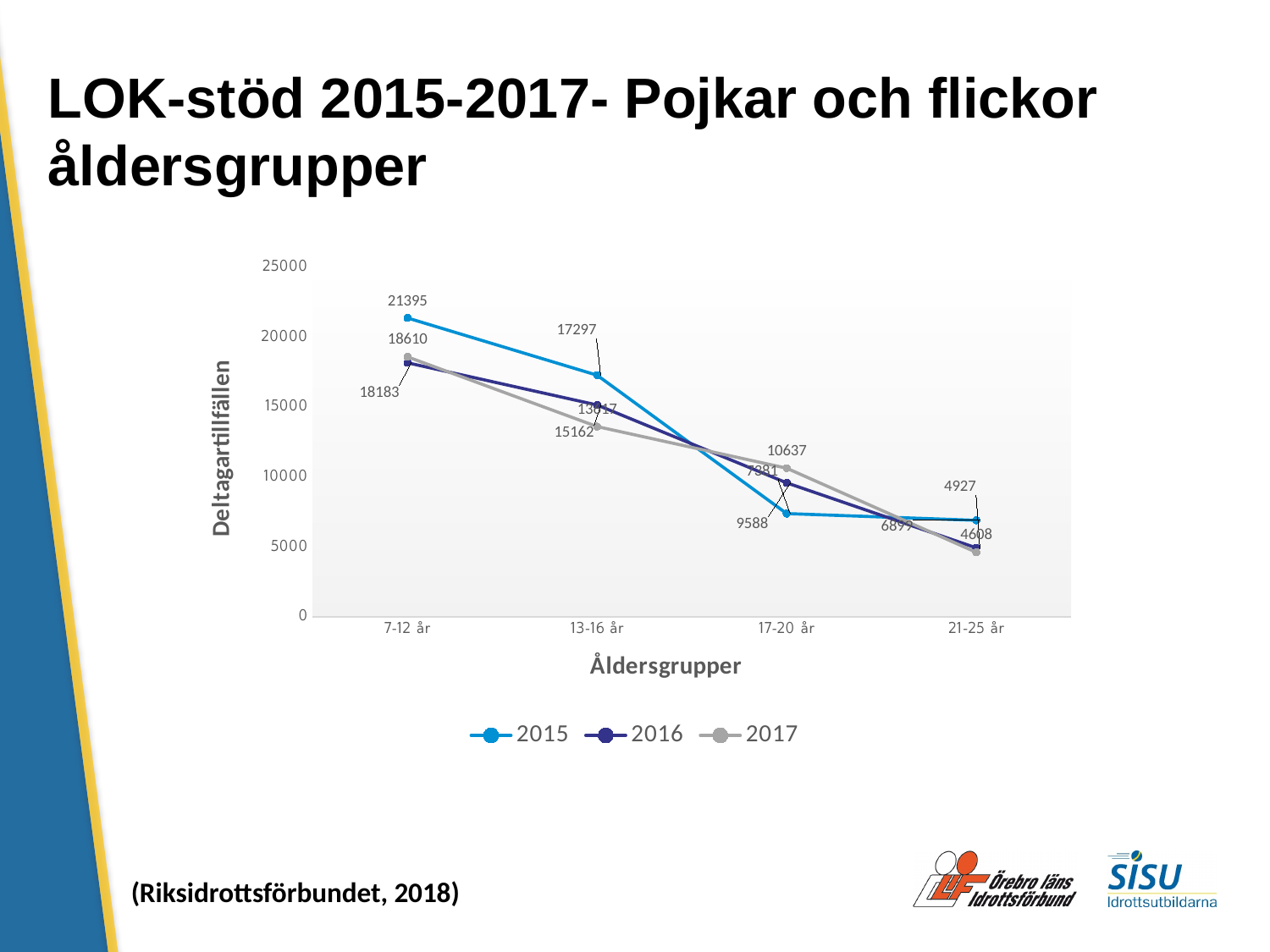

LOK-stöd 2015-2017- Pojkar och flickor
åldersgrupper

### Chart

| Category | 2015 | 2016 | 2017 |
|---|---|---|---|
| 7-12 år | 21395.0 | 18183.0 | 18610.0 |
| 13-16 år | 17297.0 | 15162.0 | 13617.0 |
| 17-20 år | 7381.0 | 9588.0 | 10637.0 |
| 21-25 år | 6899.0 | 4927.0 | 4608.0 |
(Riksidrottsförbundet, 2018)